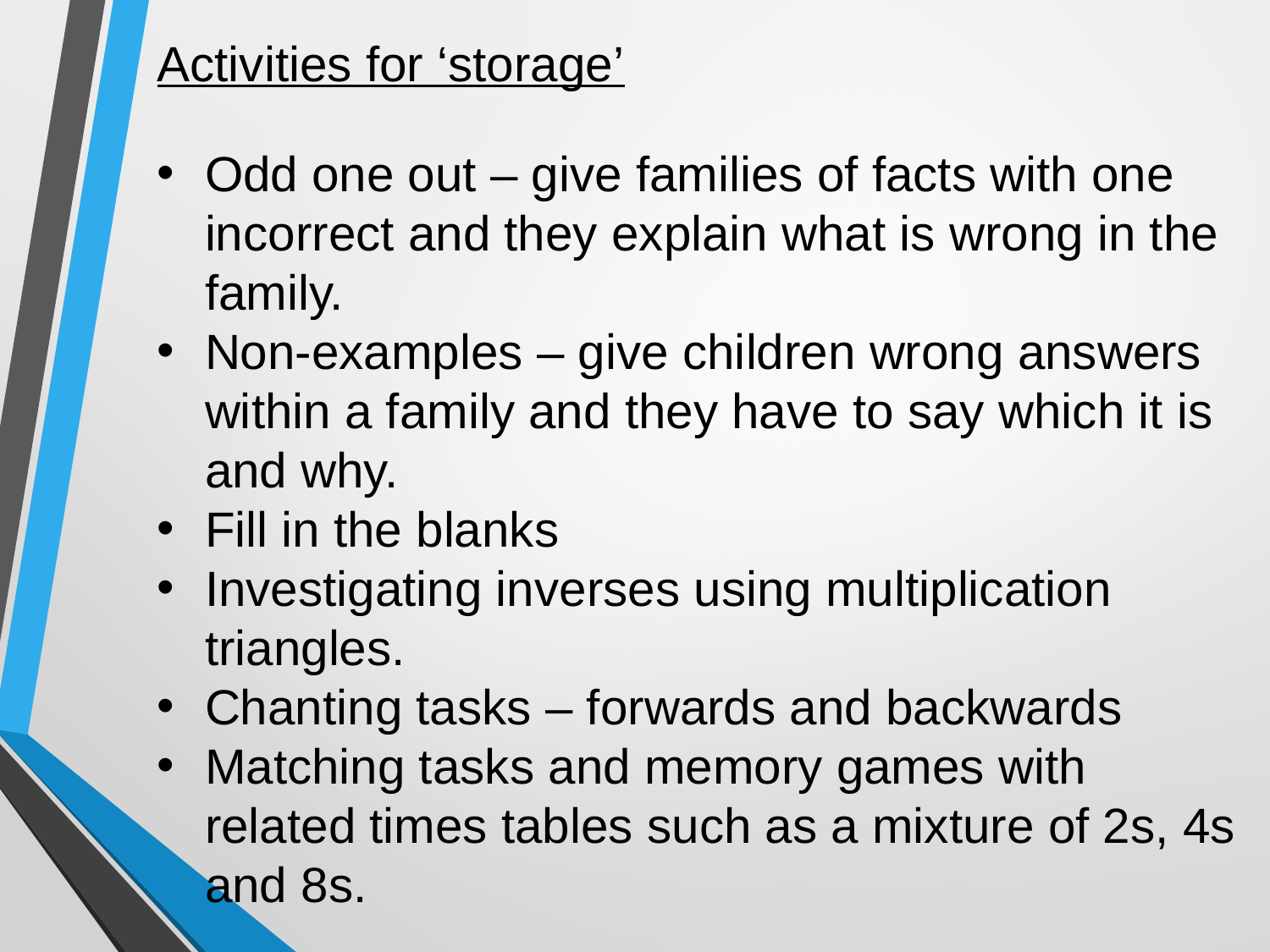

Activities for ‘storage’

Odd one out – give families of facts with one incorrect and they explain what is wrong in the family.
Non-examples – give children wrong answers within a family and they have to say which it is and why.
Fill in the blanks
Investigating inverses using multiplication triangles.
Chanting tasks – forwards and backwards
Matching tasks and memory games with related times tables such as a mixture of 2s, 4s and 8s.